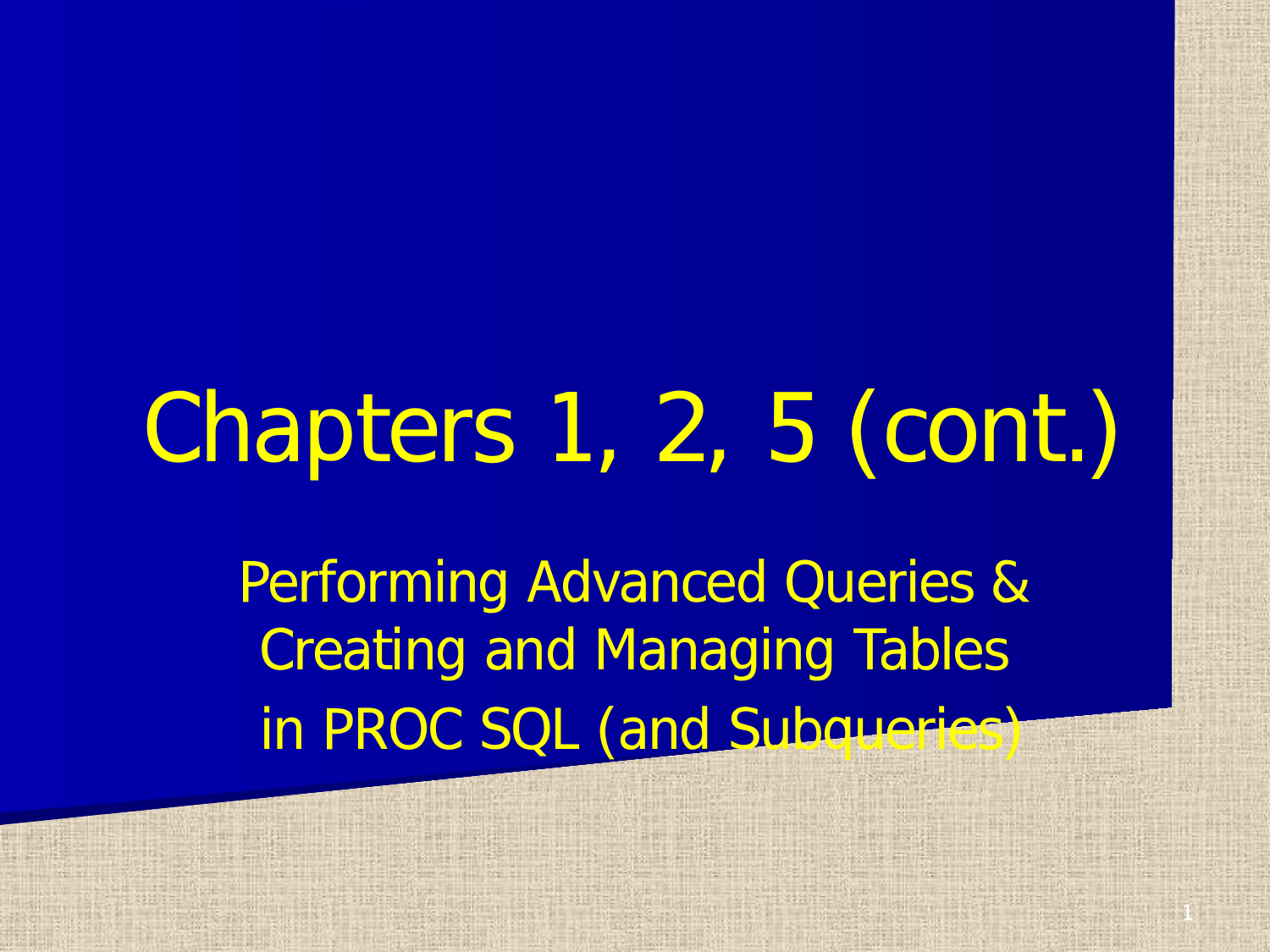

# Chapters 1, 2, 5 (cont.)
Performing Advanced Queries & Creating and Managing Tables
 in PROC SQL (and Subqueries)
1